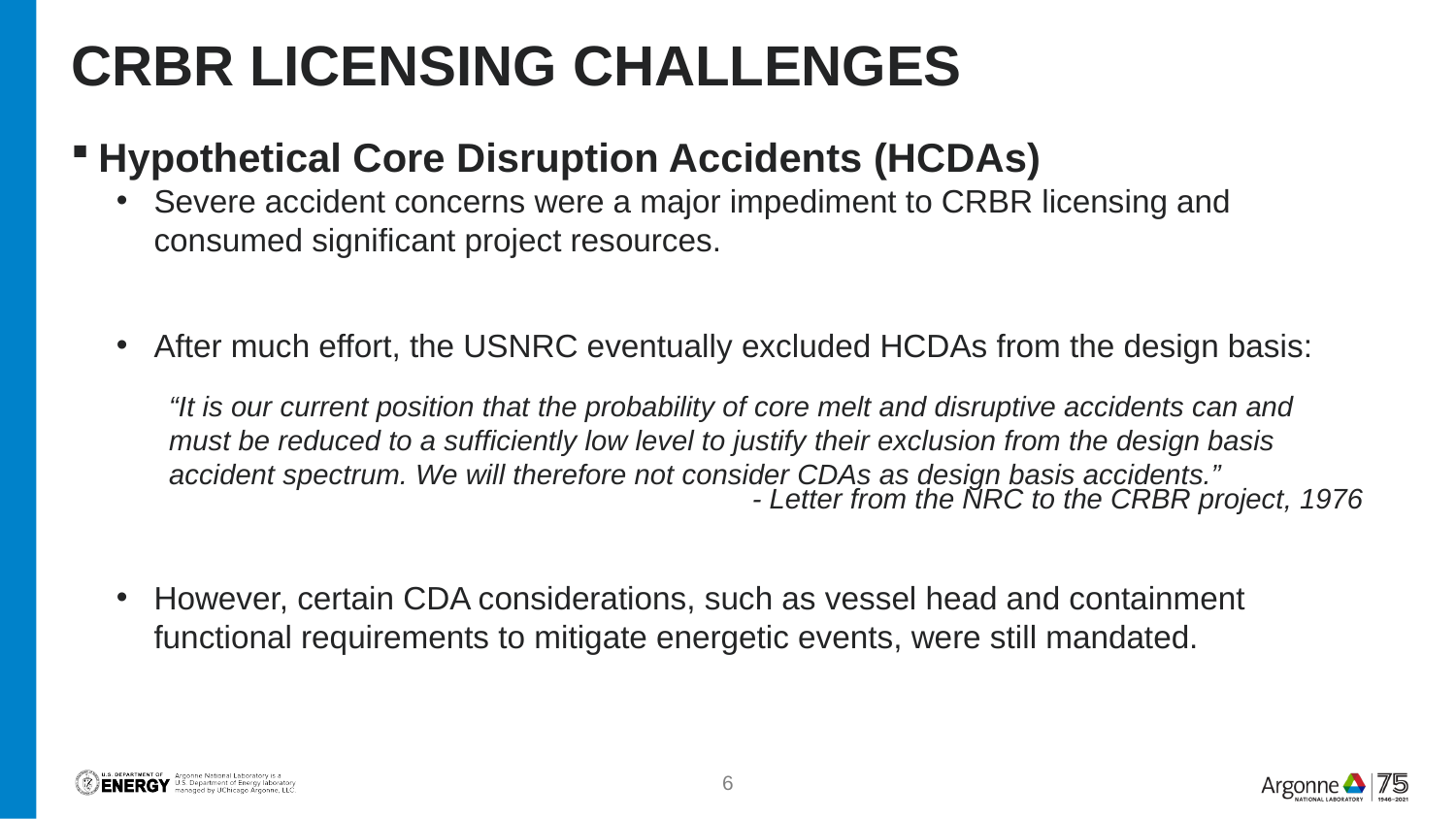

# CRBR Licensing Challenges
Hypothetical Core Disruption Accidents (HCDAs)
Severe accident concerns were a major impediment to CRBR licensing and consumed significant project resources.

After much effort, the USNRC eventually excluded HCDAs from the design basis:
“It is our current position that the probability of core melt and disruptive accidents can and must be reduced to a sufficiently low level to justify their exclusion from the design basis accident spectrum. We will therefore not consider CDAs as design basis accidents.”

However, certain CDA considerations, such as vessel head and containment functional requirements to mitigate energetic events, were still mandated.
- Letter from the NRC to the CRBR project, 1976
6